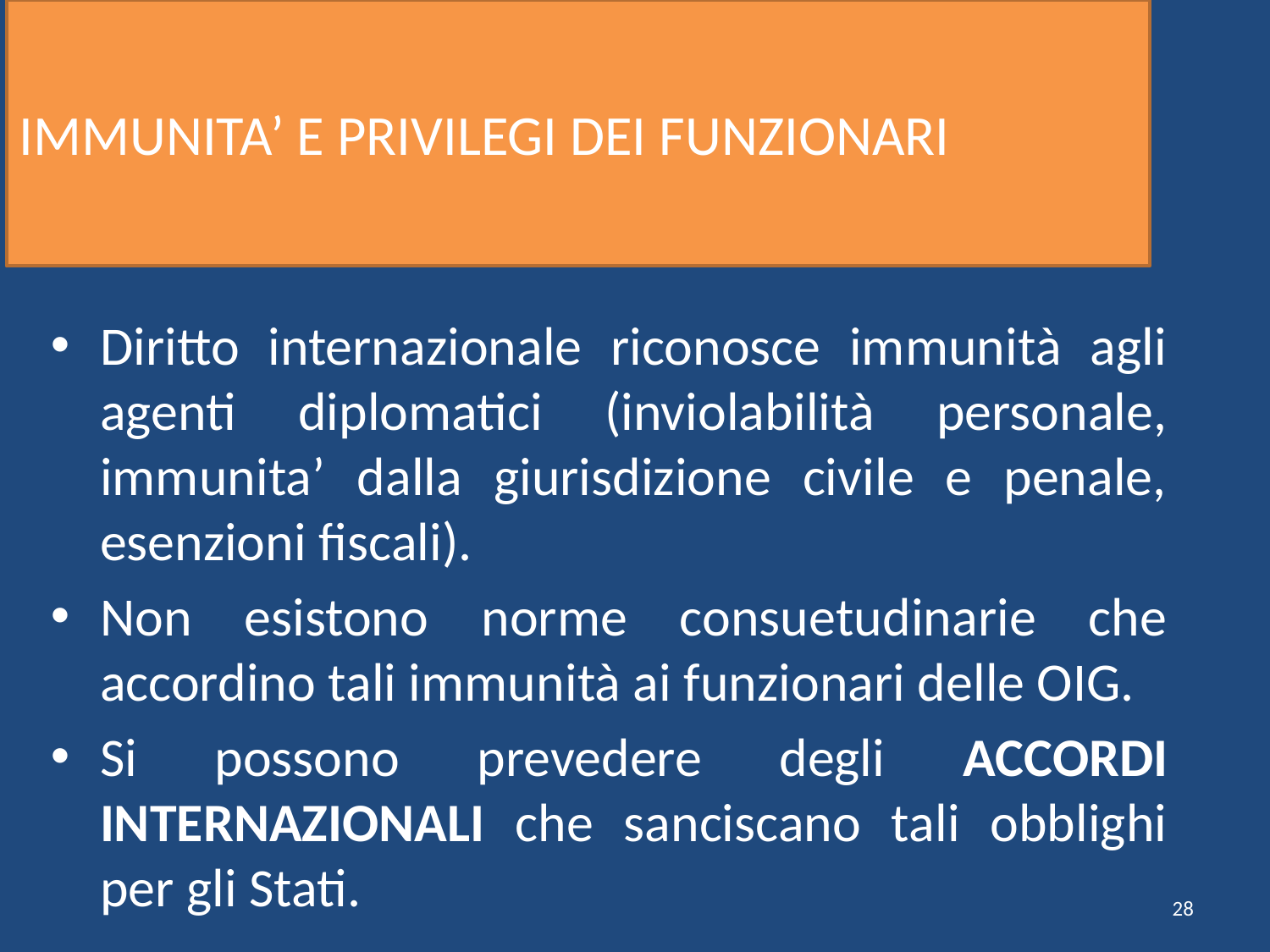

# IMMUNITA’ E PRIVILEGI DEI FUNZIONARI
Diritto internazionale riconosce immunità agli agenti diplomatici (inviolabilità personale, immunita’ dalla giurisdizione civile e penale, esenzioni fiscali).
Non esistono norme consuetudinarie che accordino tali immunità ai funzionari delle OIG.
Si possono prevedere degli ACCORDI INTERNAZIONALI che sanciscano tali obblighi per gli Stati.
28